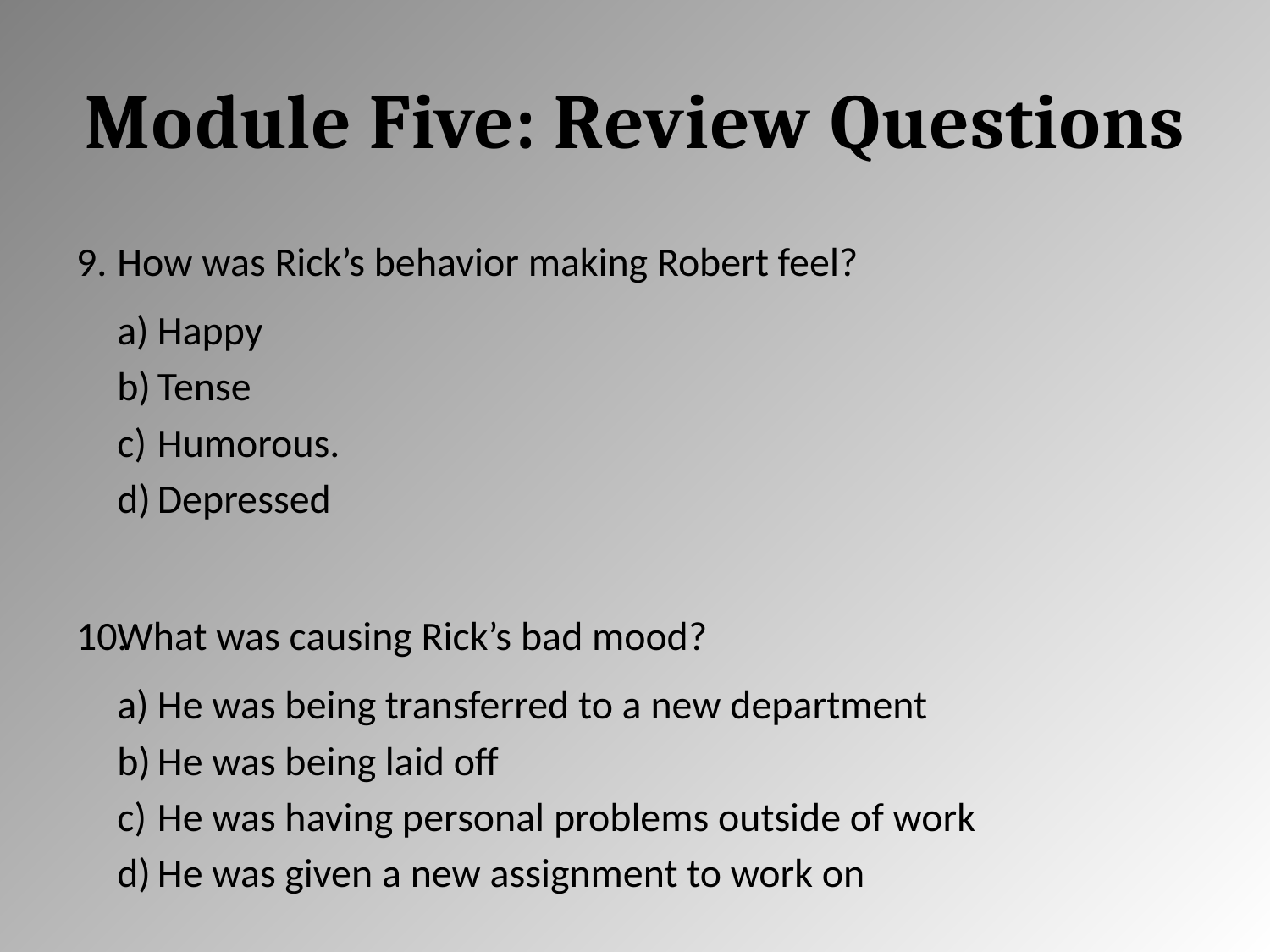

# Module Five: Review Questions
How was Rick’s behavior making Robert feel?
Happy
Tense
Humorous.
Depressed

What was causing Rick’s bad mood?
He was being transferred to a new department
He was being laid off
He was having personal problems outside of work
He was given a new assignment to work on